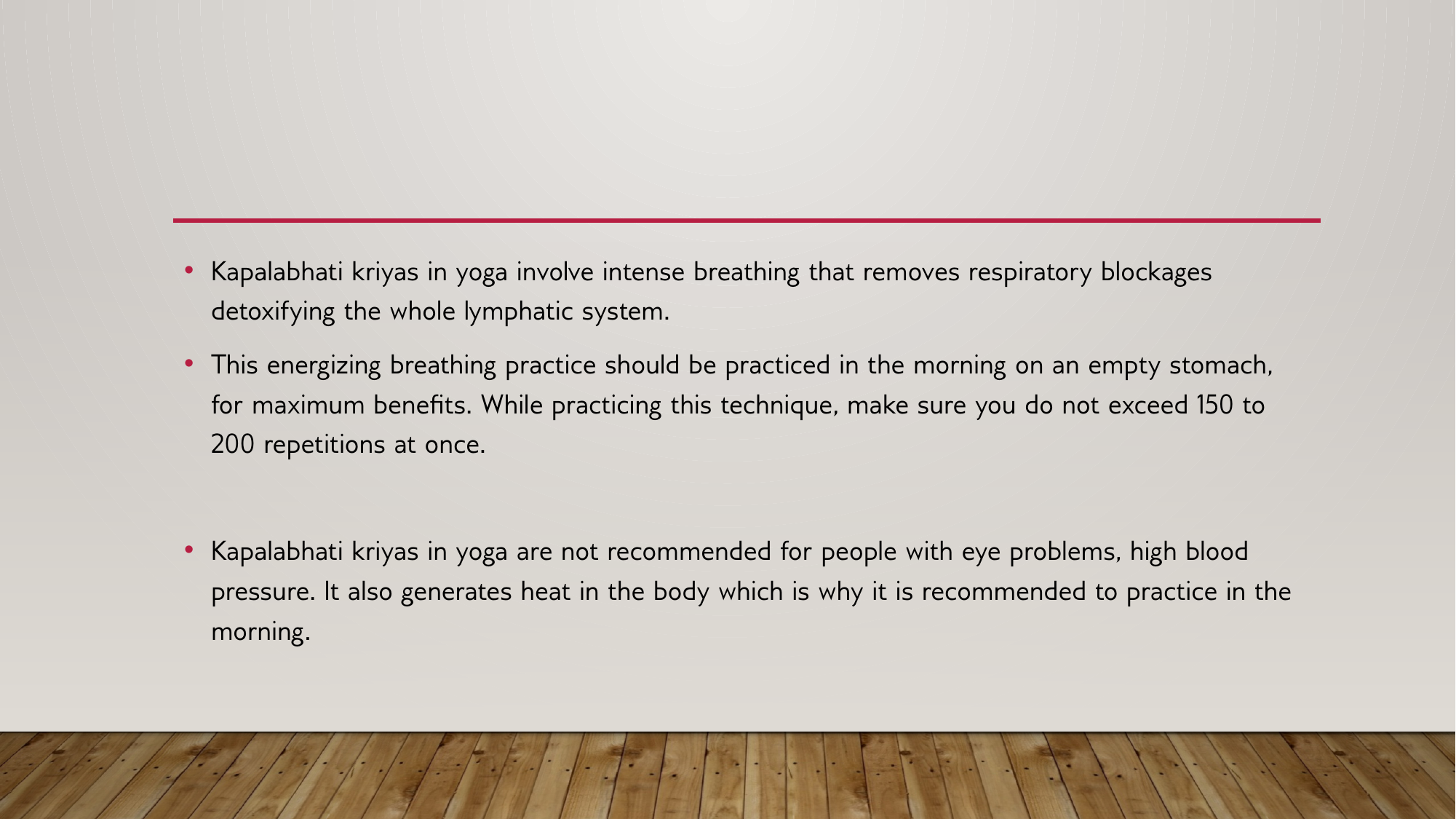

#
Kapalabhati kriyas in yoga involve intense breathing that removes respiratory blockages detoxifying the whole lymphatic system.
This energizing breathing practice should be practiced in the morning on an empty stomach, for maximum benefits. While practicing this technique, make sure you do not exceed 150 to 200 repetitions at once.

Kapalabhati kriyas in yoga are not recommended for people with eye problems, high blood pressure. It also generates heat in the body which is why it is recommended to practice in the morning.